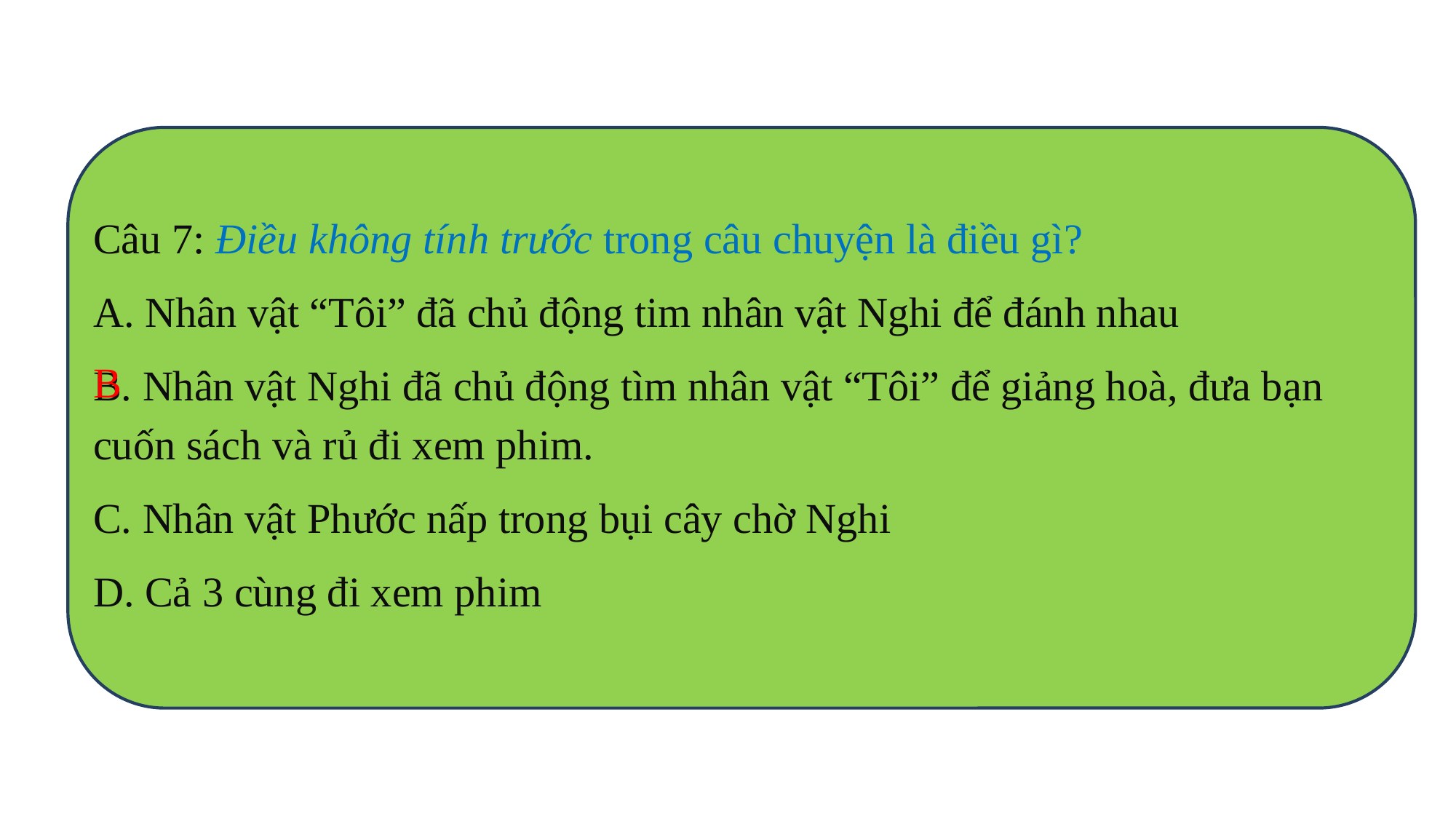

Câu 7: Điều không tính trước trong câu chuyện là điều gì?
A. Nhân vật “Tôi” đã chủ động tim nhân vật Nghi để đánh nhau
B. Nhân vật Nghi đã chủ động tìm nhân vật “Tôi” để giảng hoà, đưa bạn cuốn sách và rủ đi xem phim.
C. Nhân vật Phước nấp trong bụi cây chờ Nghi
D. Cả 3 cùng đi xem phim
B